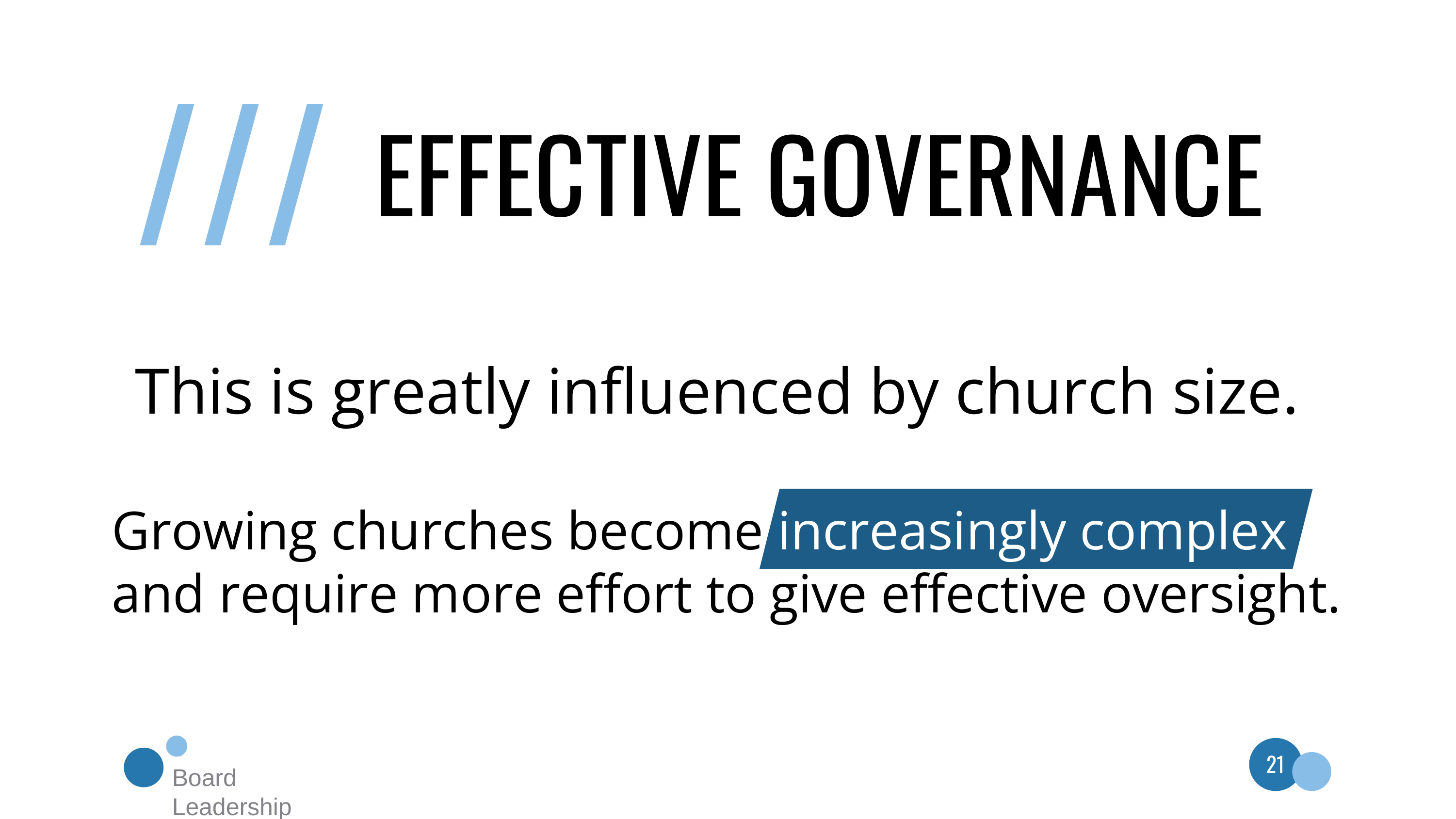

///
EFFECTIVE GOVERNANCE
This is greatly influenced by church size.

Growing churches become increasingly complex and require more effort to give effective oversight.